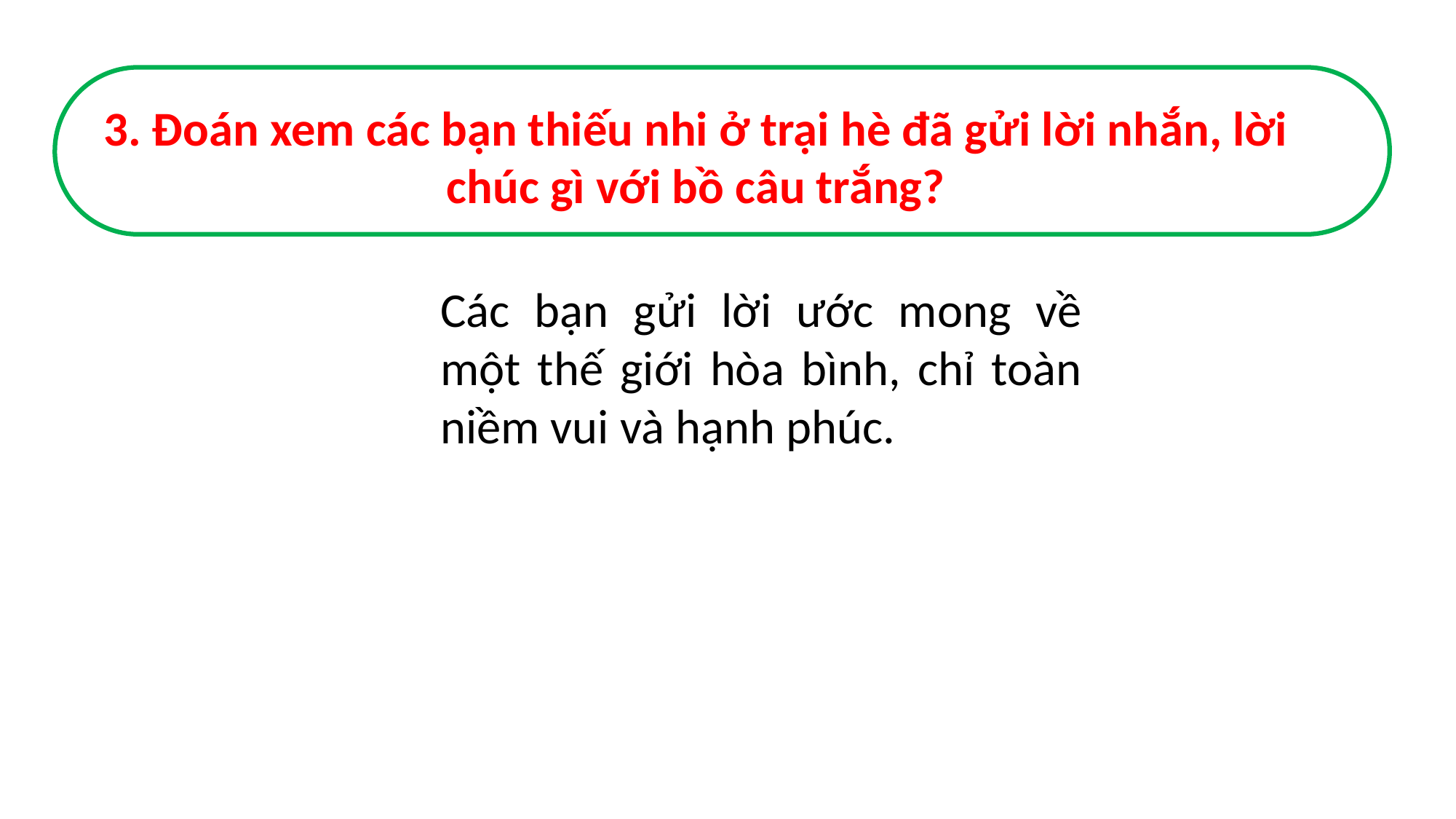

3. Đoán xem các bạn thiếu nhi ở trại hè đã gửi lời nhắn, lời chúc gì với bồ câu trắng?
Các bạn gửi lời ước mong về một thế giới hòa bình, chỉ toàn niềm vui và hạnh phúc.